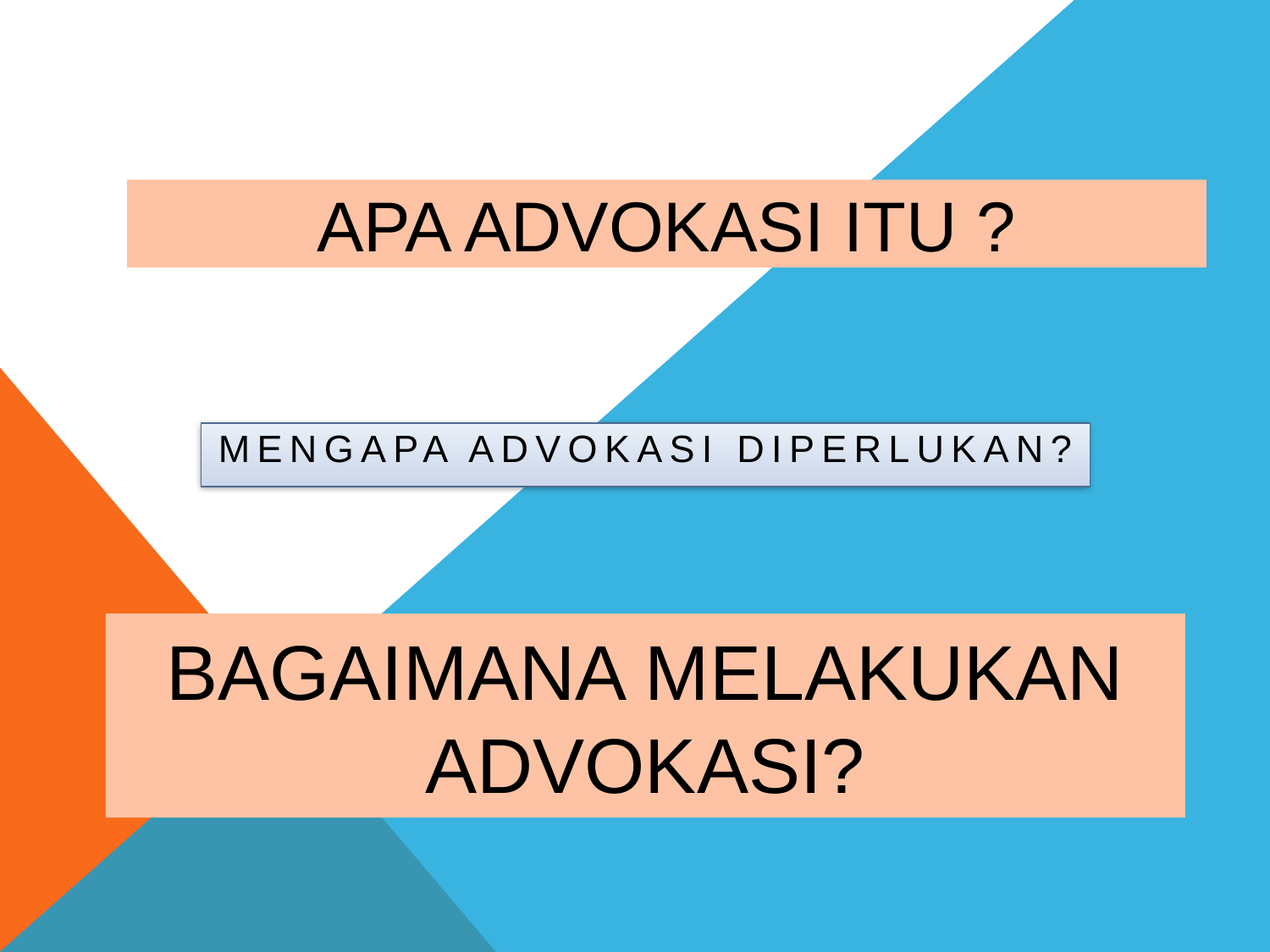

# APA ADVOKASI ITU ?
MENGAPA ADVOKASI DIPERLUKAN?
BAGAIMANA MELAKUKAN ADVOKASI?